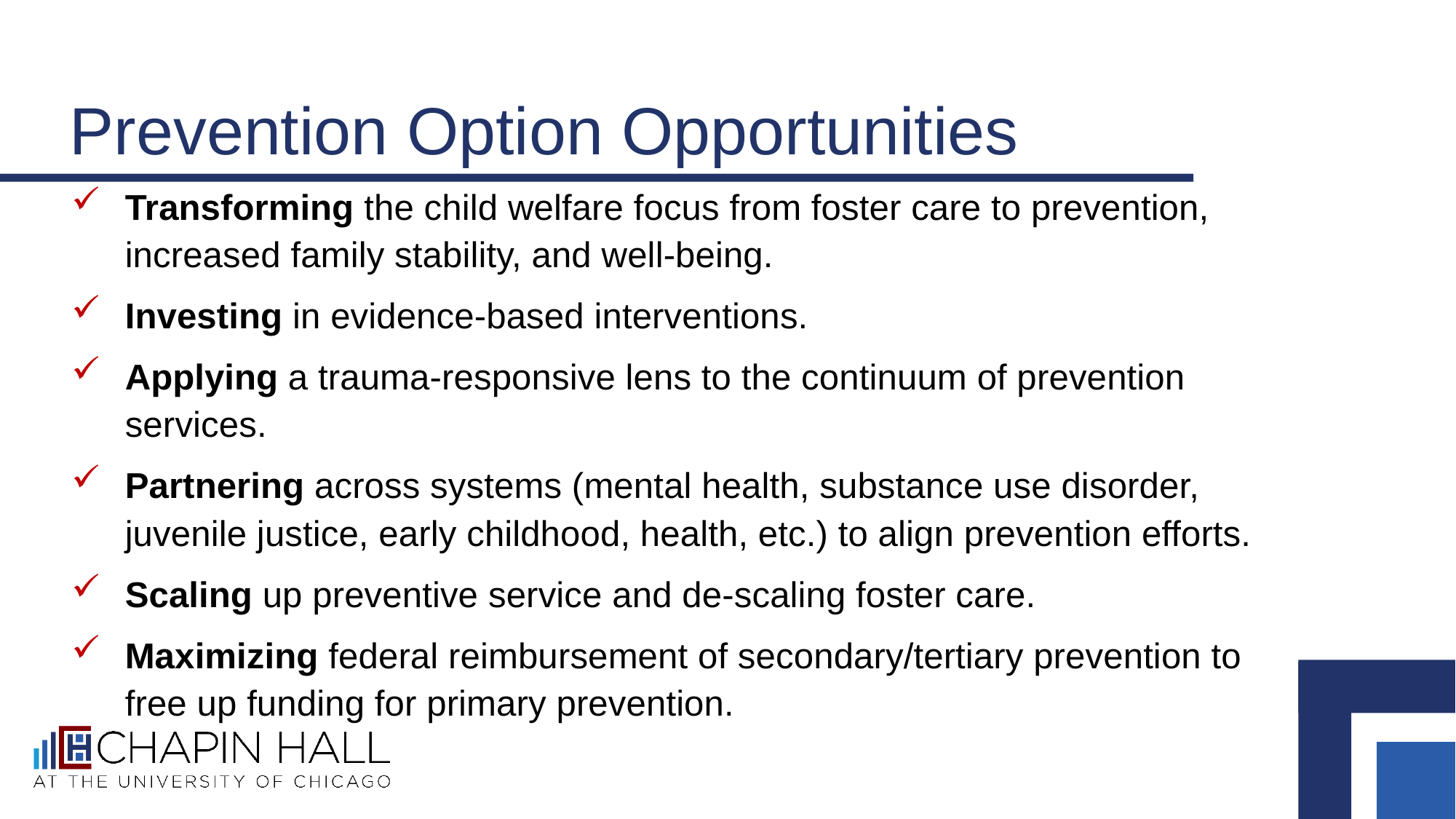

# Prevention Option Opportunities
Transforming the child welfare focus from foster care to prevention, increased family stability, and well-being.
Investing in evidence-based interventions.
Applying a trauma-responsive lens to the continuum of prevention services.
Partnering across systems (mental health, substance use disorder, juvenile justice, early childhood, health, etc.) to align prevention efforts.
Scaling up preventive service and de-scaling foster care.
Maximizing federal reimbursement of secondary/tertiary prevention to free up funding for primary prevention.